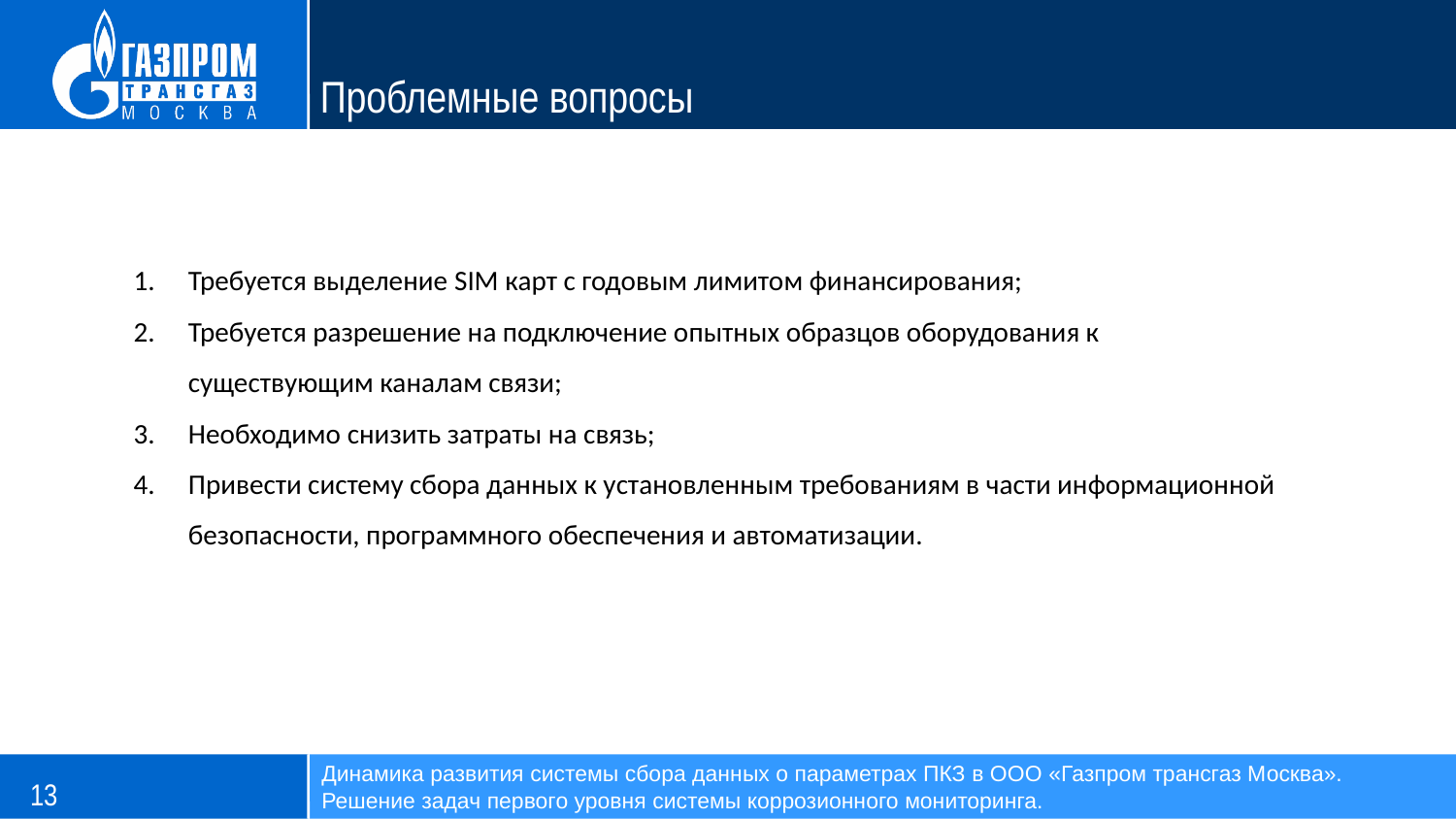

# Проблемные вопросы
Требуется выделение SIM карт с годовым лимитом финансирования;
Требуется разрешение на подключение опытных образцов оборудования к существующим каналам связи;
Необходимо снизить затраты на связь;
Привести систему сбора данных к установленным требованиям в части информационной безопасности, программного обеспечения и автоматизации.